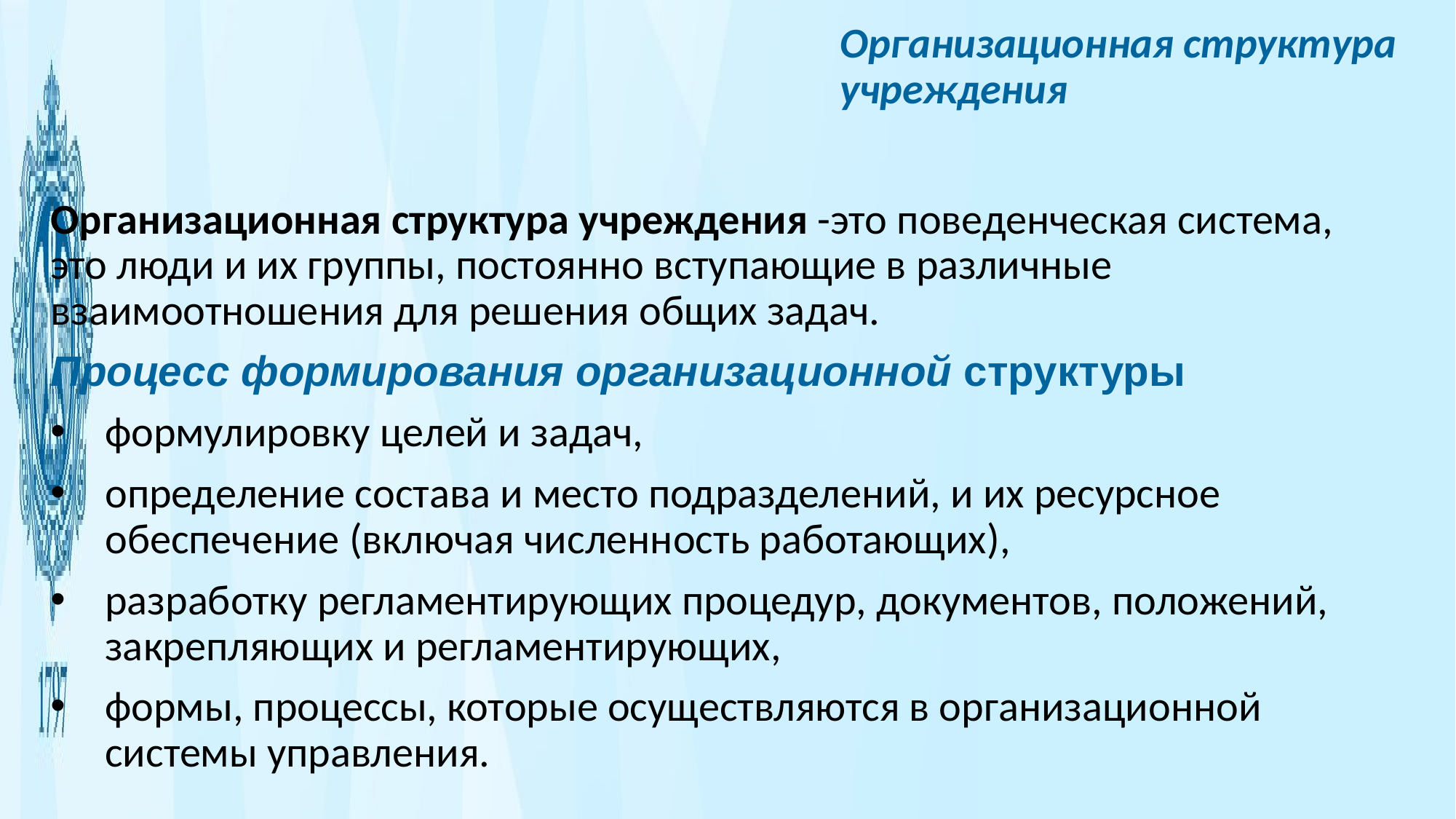

Организационная структура учреждения
Организационная структура учреждения -это поведенческая система, это люди и их группы, постоянно вступающие в различные взаимоотношения для решения общих задач.
Процесс формирования организационной структуры
формулировку целей и задач,
определение состава и место подразделений, и их ресурсное обеспечение (включая численность работающих),
разработку регламентирующих процедур, документов, положений, закрепляющих и регламентирующих,
формы, процессы, которые осуществляются в организационной системы управления.